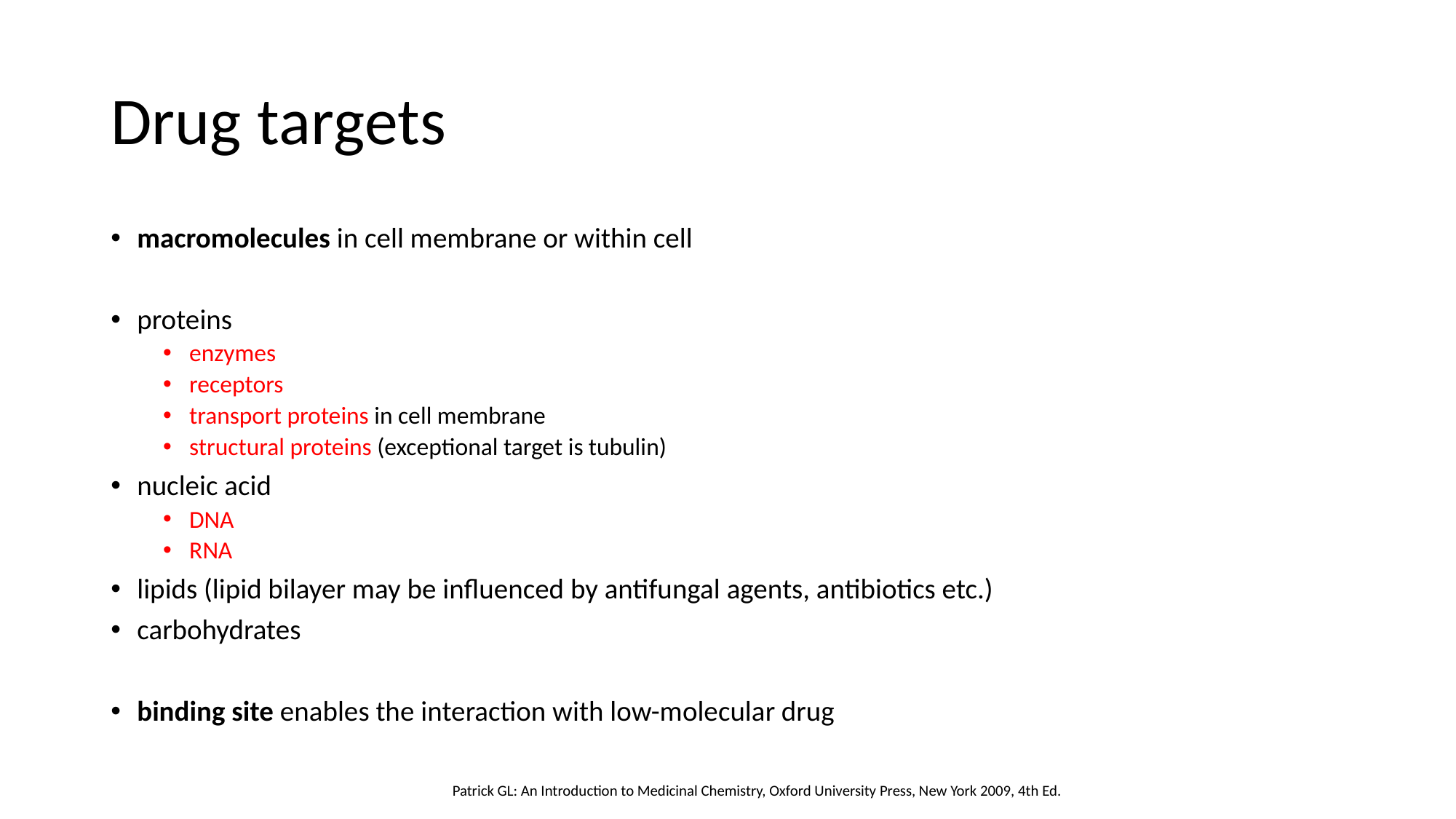

# Drug targets
macromolecules in cell membrane or within cell

proteins
enzymes
receptors
transport proteins in cell membrane
structural proteins (exceptional target is tubulin)
nucleic acid
DNA
RNA
lipids (lipid bilayer may be influenced by antifungal agents, antibiotics etc.)
carbohydrates

binding site enables the interaction with low-molecular drug
Patrick GL: An Introduction to Medicinal Chemistry, Oxford University Press, New York 2009, 4th Ed.